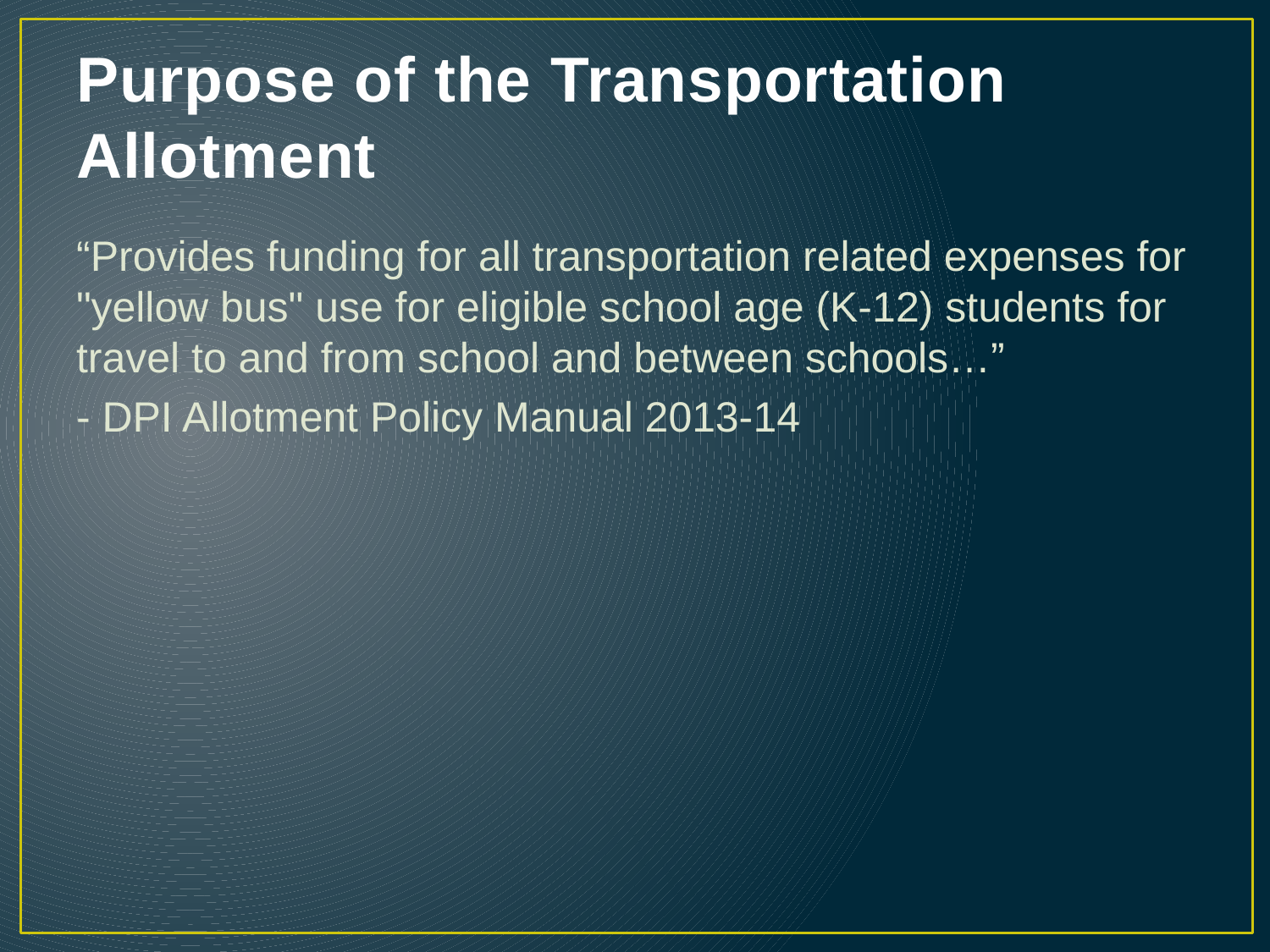

# Purpose of the Transportation Allotment
“Provides funding for all transportation related expenses for "yellow bus" use for eligible school age (K-12) students for travel to and from school and between schools…”
- DPI Allotment Policy Manual 2013-14